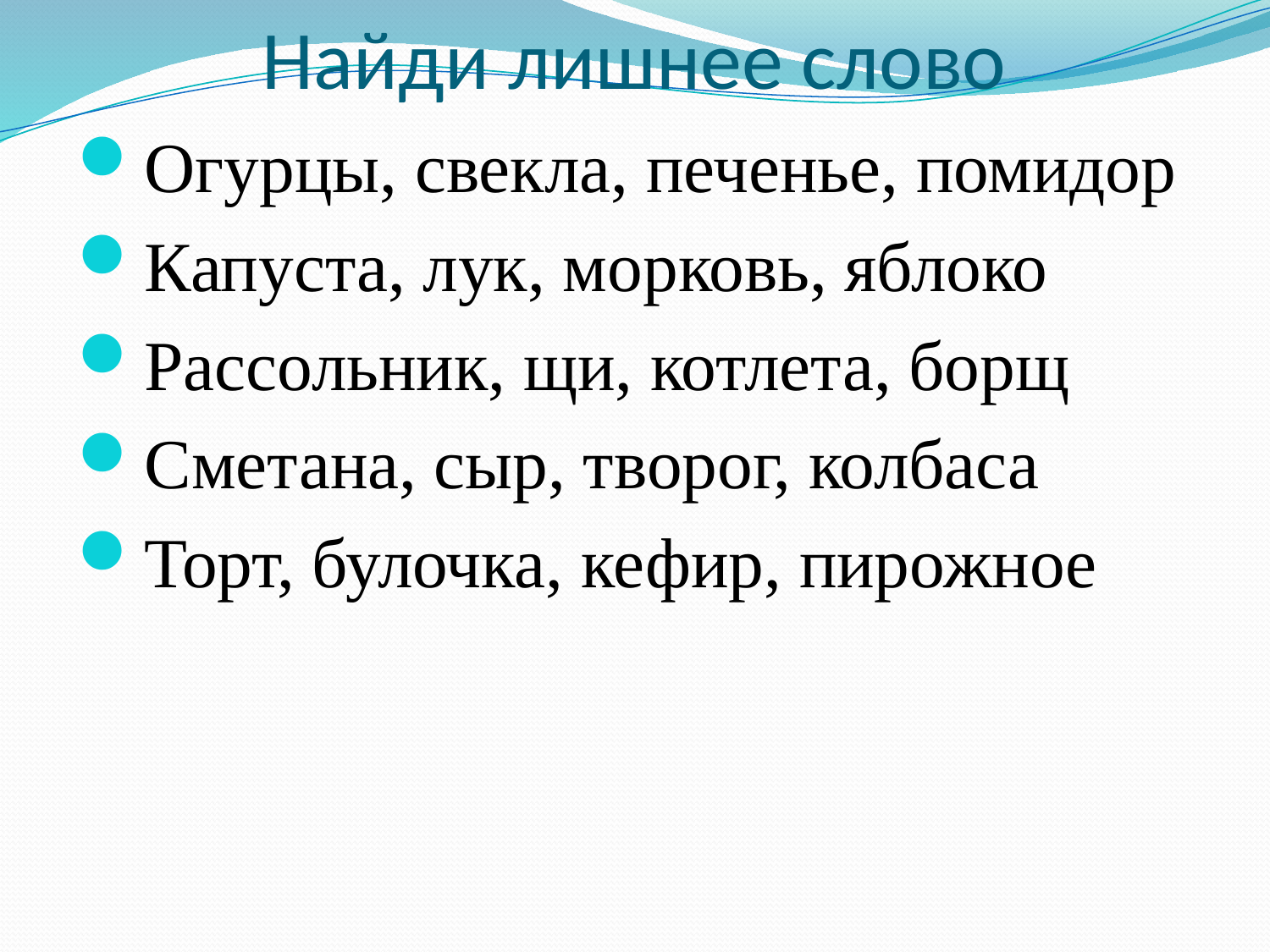

# Найди лишнее слово
Огурцы, свекла, печенье, помидор
Капуста, лук, морковь, яблоко
Рассольник, щи, котлета, борщ
Сметана, сыр, творог, колбаса
Торт, булочка, кефир, пирожное